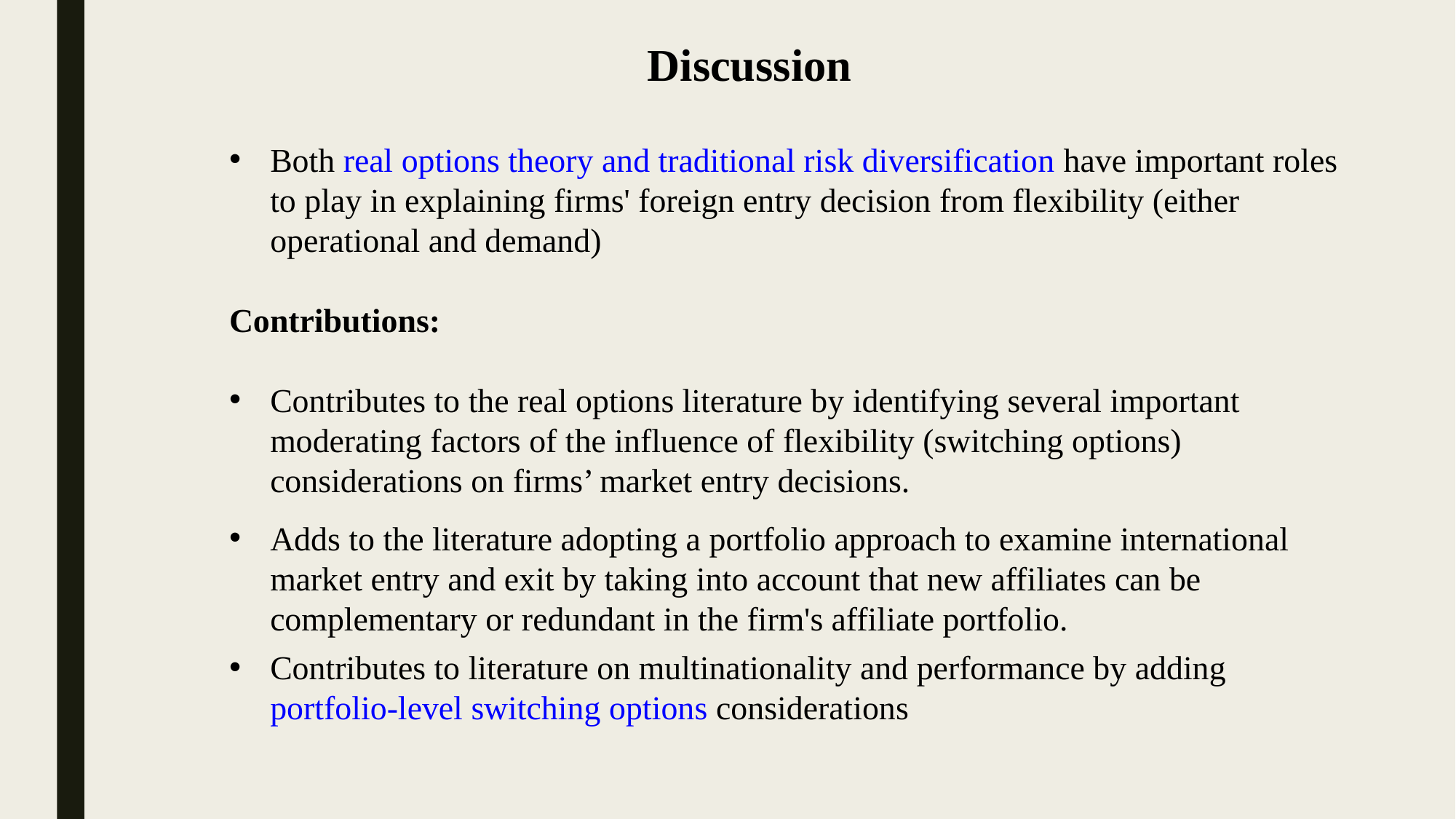

Discussion
Both real options theory and traditional risk diversification have important roles to play in explaining firms' foreign entry decision from flexibility (either operational and demand)

Contributions:

Contributes to the real options literature by identifying several important moderating factors of the influence of flexibility (switching options) considerations on firms’ market entry decisions.
Adds to the literature adopting a portfolio approach to examine international market entry and exit by taking into account that new affiliates can be complementary or redundant in the firm's affiliate portfolio.
Contributes to literature on multinationality and performance by adding  portfolio-level switching options considerations